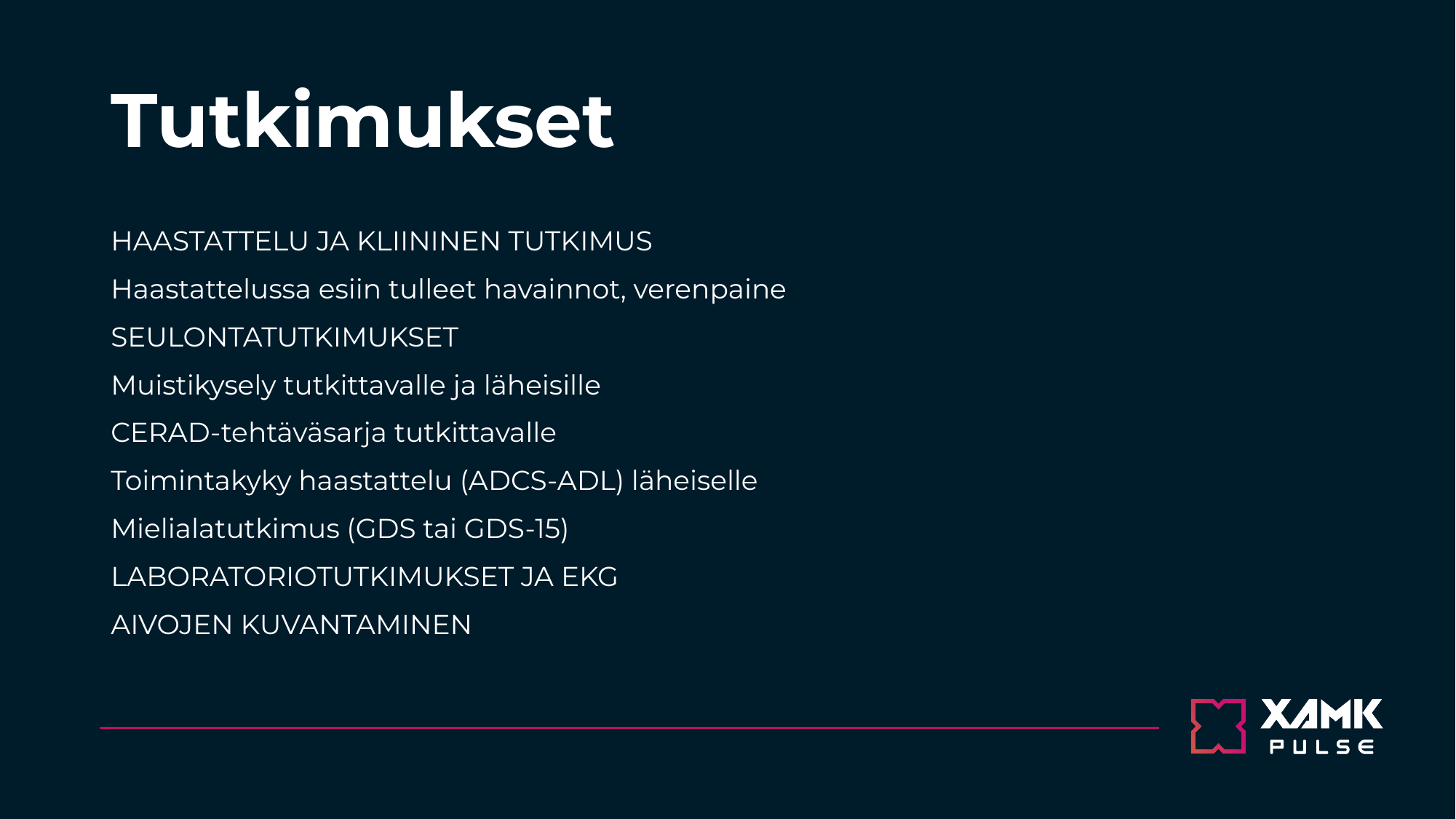

# Tutkimukset
HAASTATTELU JA KLIININEN TUTKIMUS
Haastattelussa esiin tulleet havainnot, verenpaine
SEULONTATUTKIMUKSET
Muistikysely tutkittavalle ja läheisille
CERAD-tehtäväsarja tutkittavalle
Toimintakyky haastattelu (ADCS-ADL) läheiselle
Mielialatutkimus (GDS tai GDS-15)
LABORATORIOTUTKIMUKSET JA EKG
AIVOJEN KUVANTAMINEN